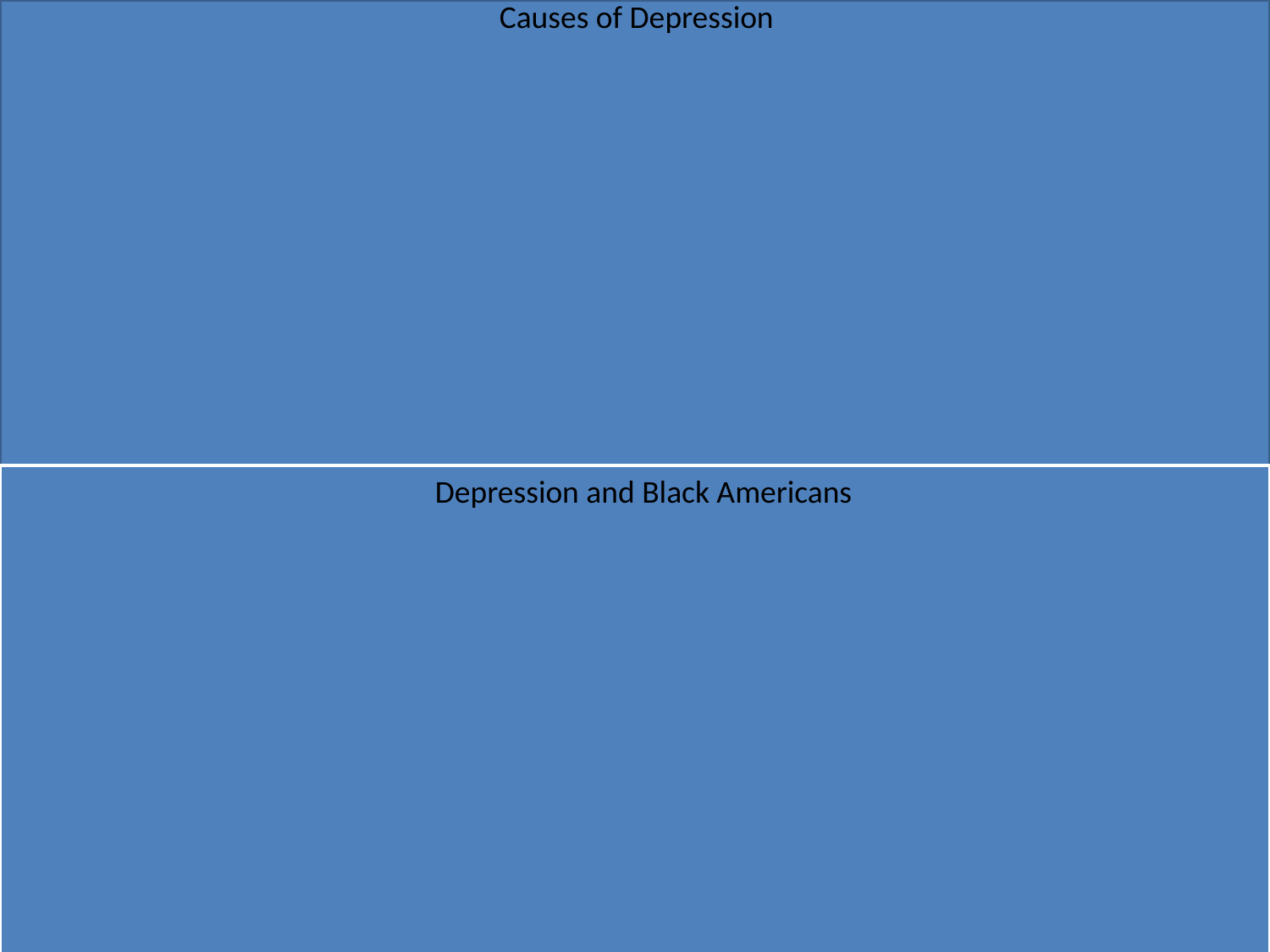

Causes of Depression

#

Depression and Black Americans